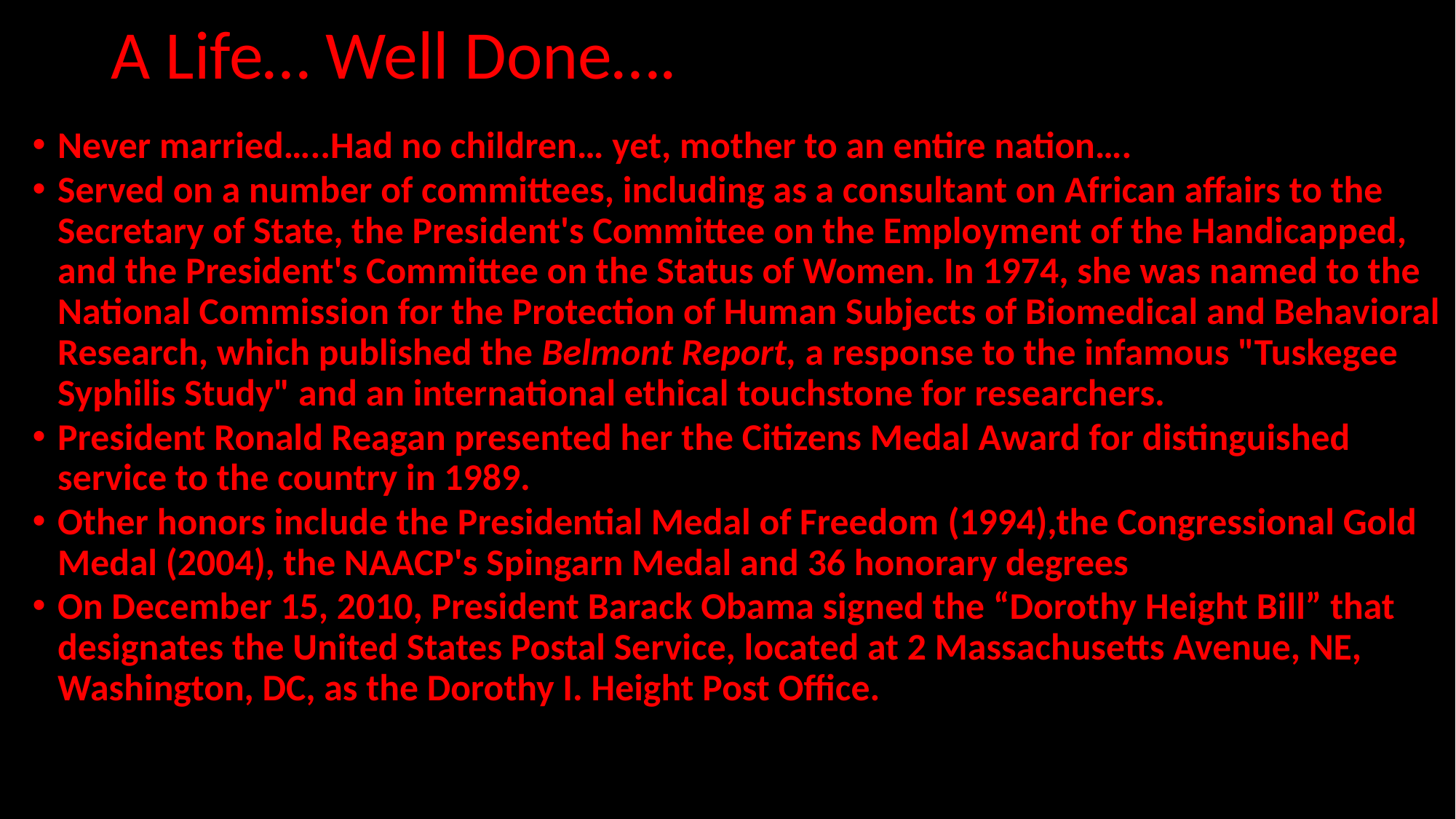

# A Life… Well Done….
Never married…..Had no children… yet, mother to an entire nation….
Served on a number of committees, including as a consultant on African affairs to the Secretary of State, the President's Committee on the Employment of the Handicapped, and the President's Committee on the Status of Women. In 1974, she was named to the National Commission for the Protection of Human Subjects of Biomedical and Behavioral Research, which published the Belmont Report, a response to the infamous "Tuskegee Syphilis Study" and an international ethical touchstone for researchers.
President Ronald Reagan presented her the Citizens Medal Award for distinguished service to the country in 1989.
Other honors include the Presidential Medal of Freedom (1994),the Congressional Gold Medal (2004), the NAACP's Spingarn Medal and 36 honorary degrees
On December 15, 2010, President Barack Obama signed the “Dorothy Height Bill” that designates the United States Postal Service, located at 2 Massachusetts Avenue, NE, Washington, DC, as the Dorothy I. Height Post Office.